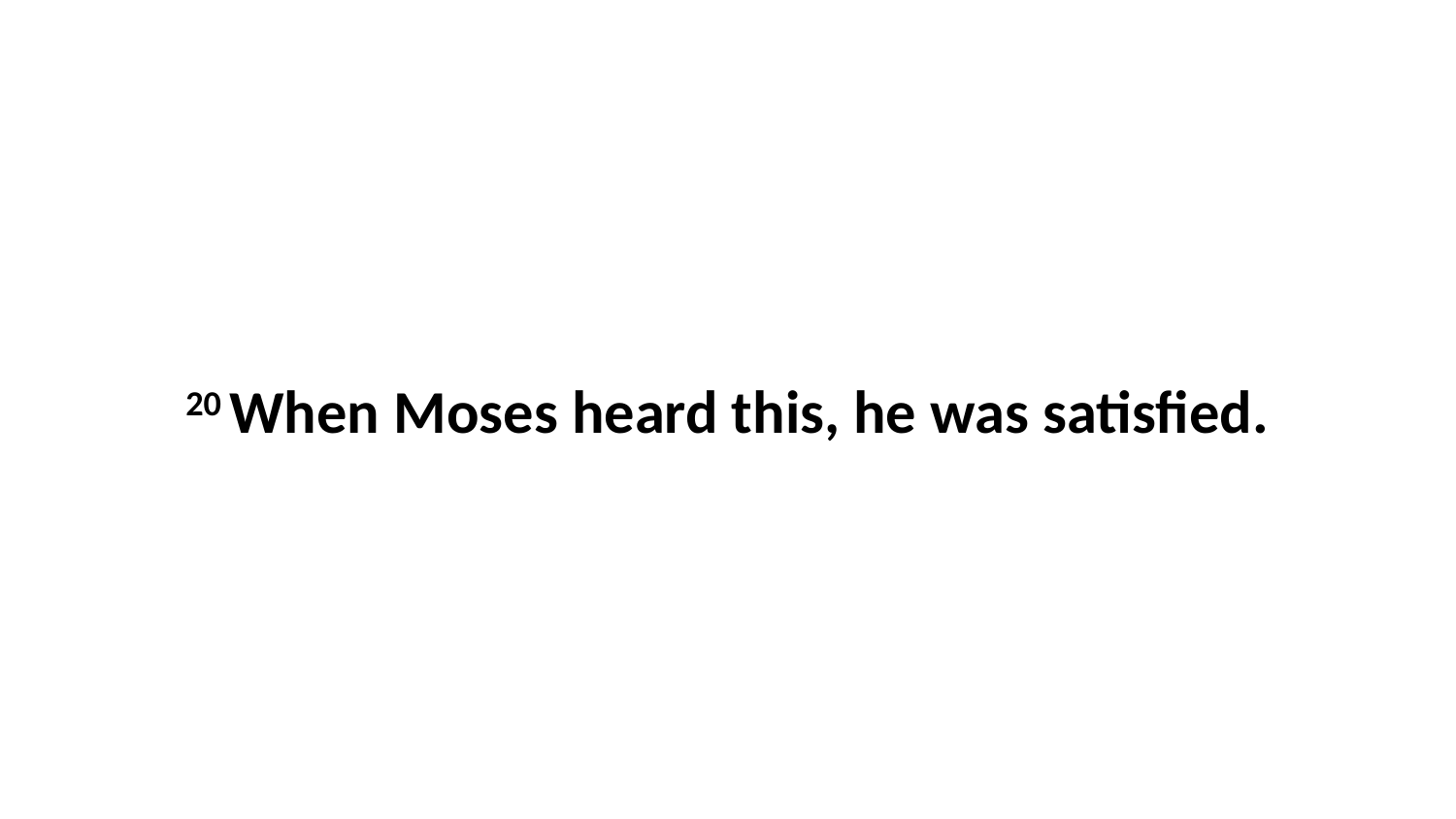

20 When Moses heard this, he was satisfied.